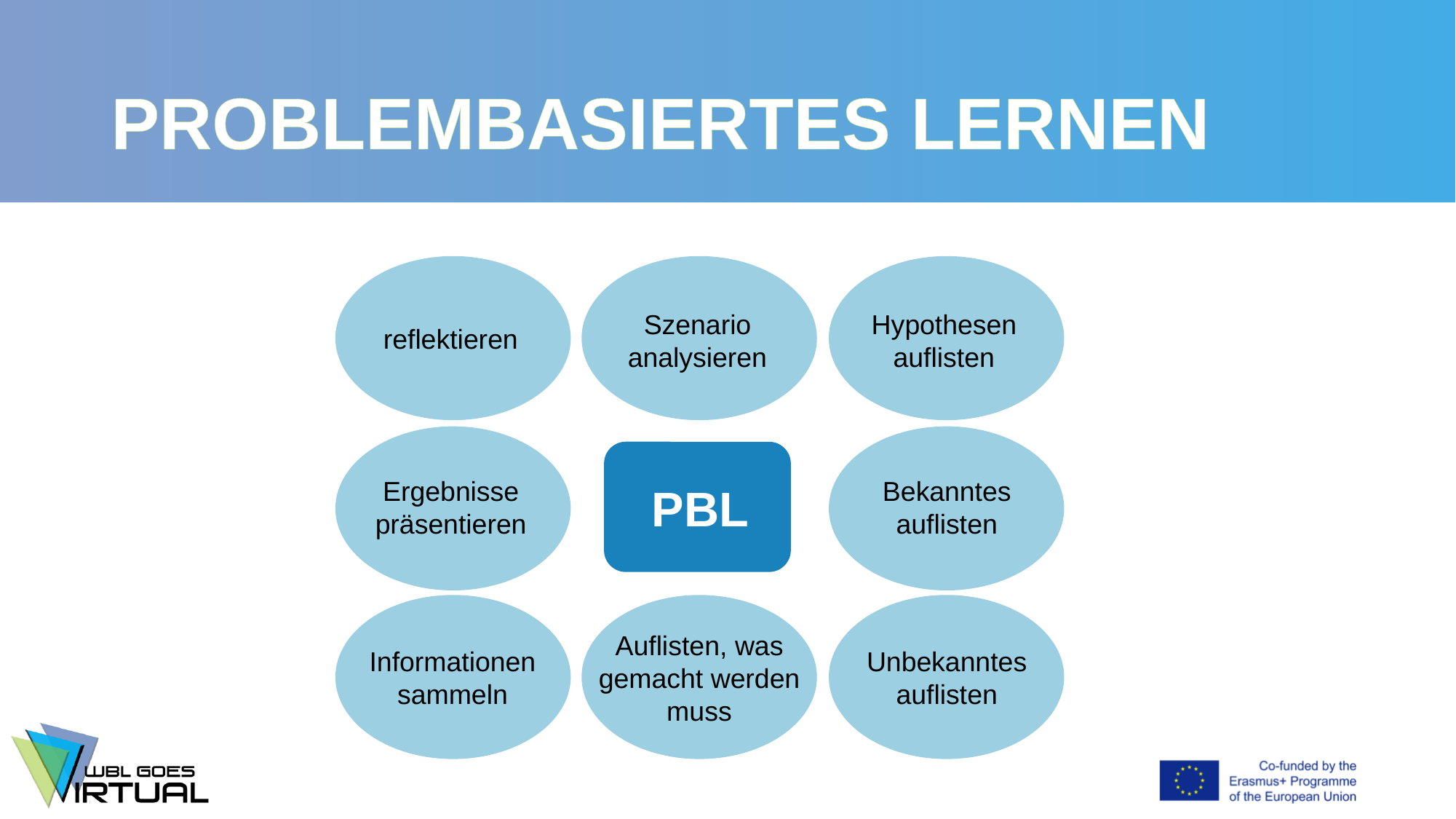

# PROBLEMBASIERTES LERNEN

reflektieren

Hypothesen auflisten

Szenario analysieren

Ergebnisse präsentieren

Bekanntes auflisten

PBL

Informationen sammeln

Unbekanntes auflisten

Auflisten, was gemacht werden muss